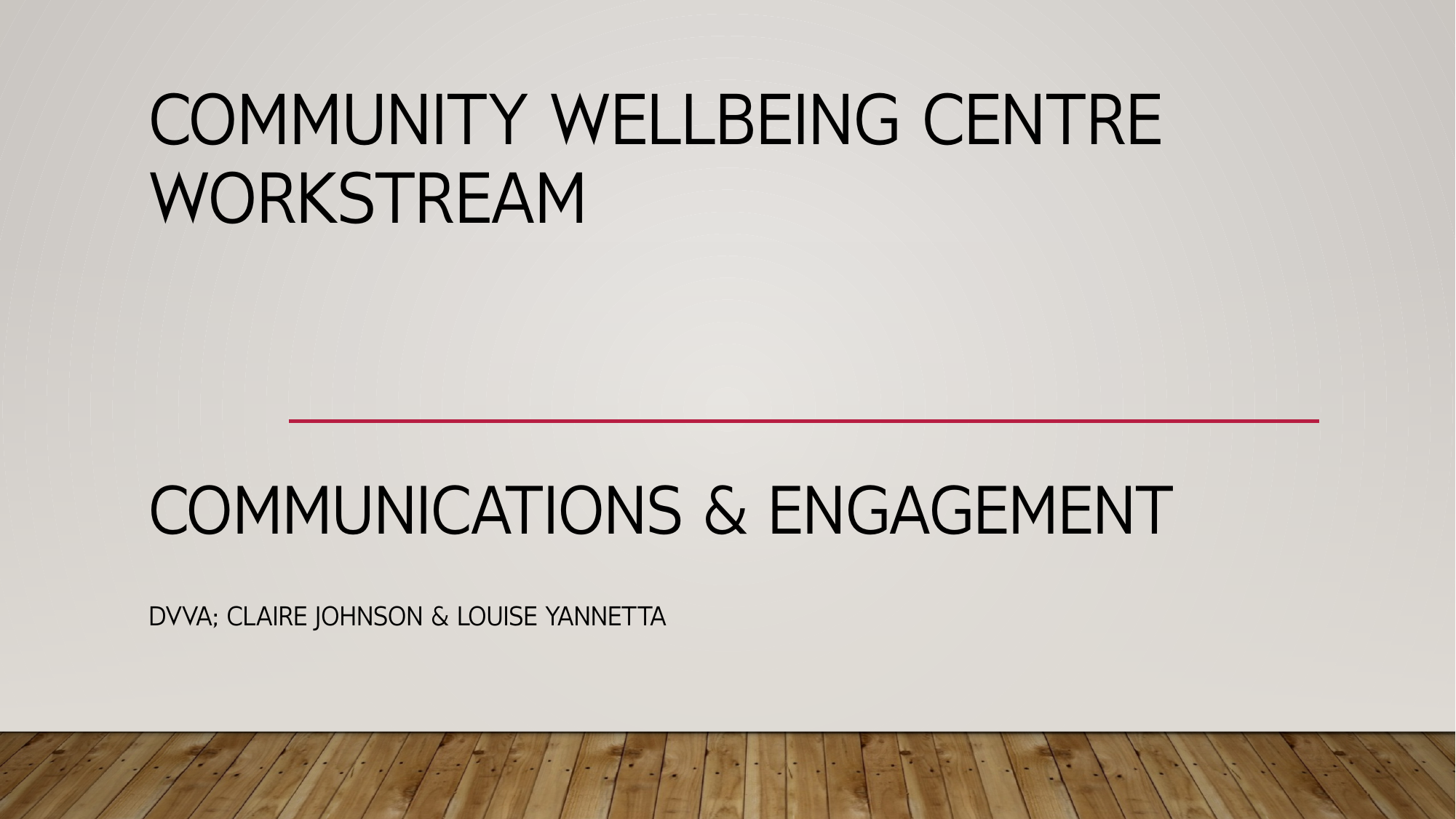

# Community Wellbeing Centre Workstream
Communications & Engagement

DVVA; Claire Johnson & Louise Yannetta